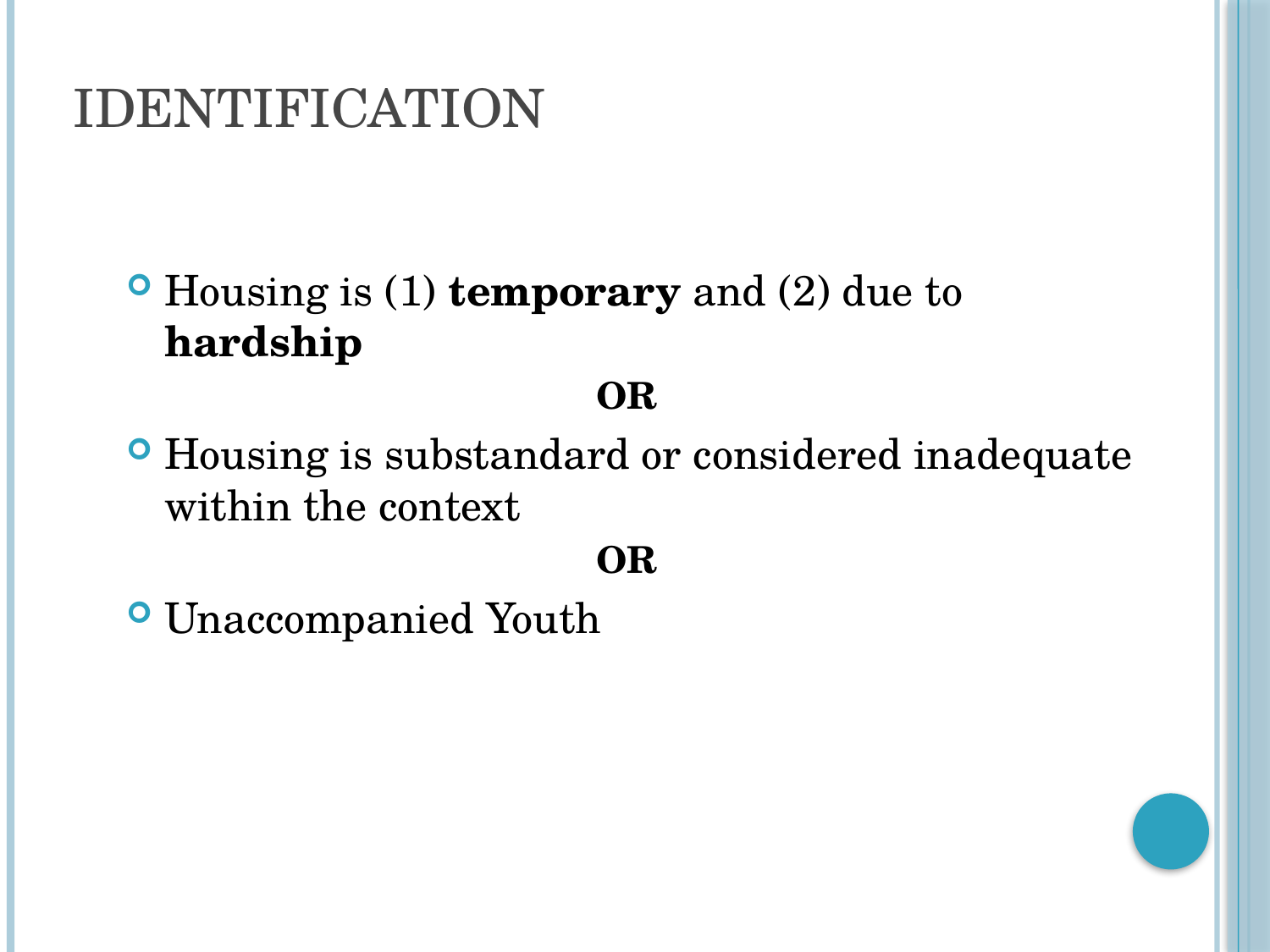

# Identification

Housing is (1) temporary and (2) due to hardship
				OR
Housing is substandard or considered inadequate within the context
				OR
Unaccompanied Youth